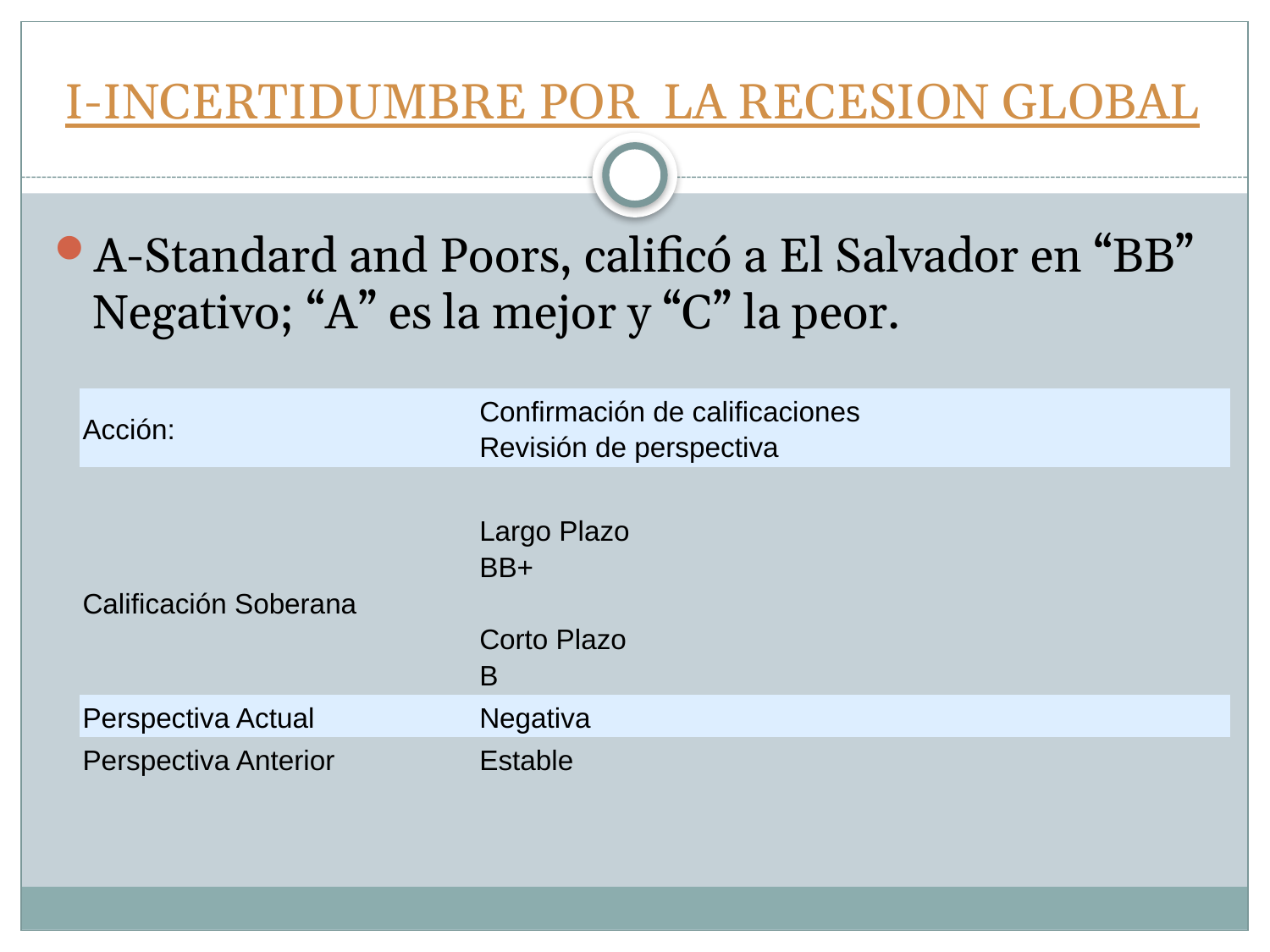

# I-INCERTIDUMBRE POR  LA RECESION GLOBAL
A-Standard and Poors, calificó a El Salvador en “BB” Negativo; “A” es la mejor y “C” la peor.
|  |  |
| --- | --- |
| Acción: | Confirmación de calificaciones Revisión de perspectiva |
|  |  |
| Calificación Soberana | Largo Plazo BB+ Corto Plazo B |
| Perspectiva Actual | Negativa |
| Perspectiva Anterior | Estable |